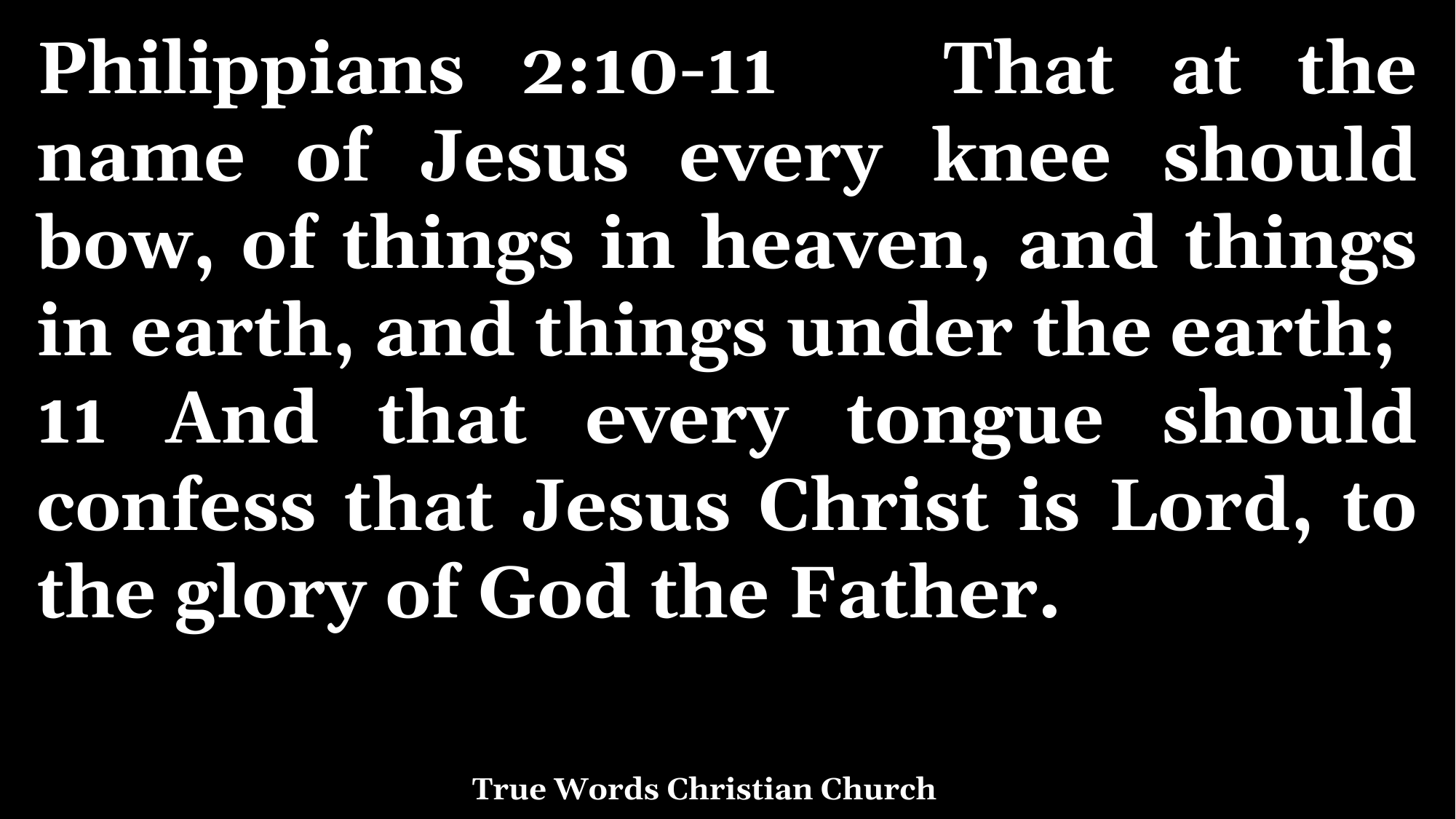

Philippians 2:10-11   That at the name of Jesus every knee should bow, of things in heaven, and things in earth, and things under the earth;  11 And that every tongue should confess that Jesus Christ is Lord, to the glory of God the Father.
True Words Christian Church